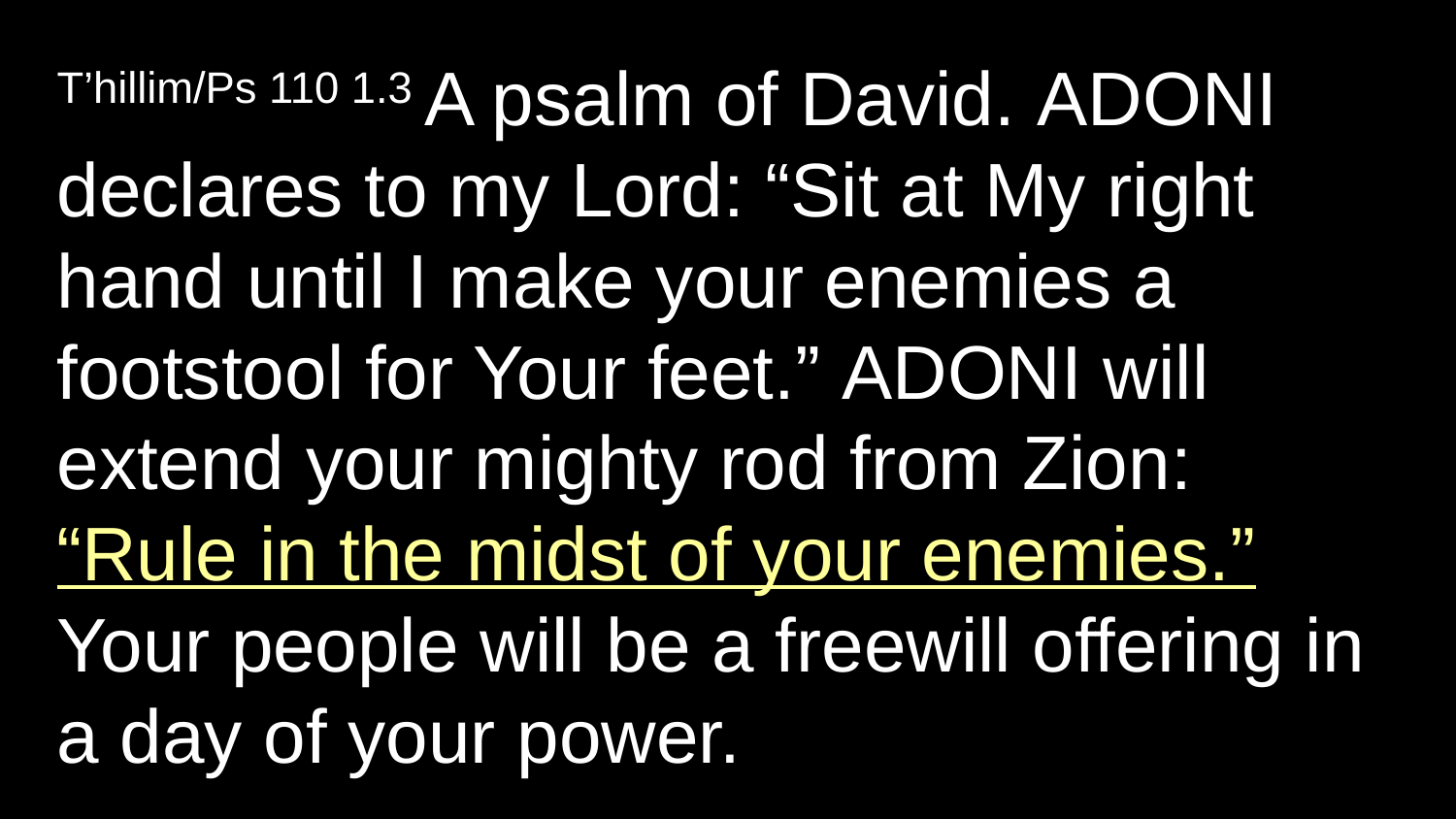

T’hillim/Ps 110 1.3 A psalm of David. Adoni declares to my Lord: “Sit at My right hand until I make your enemies a footstool for Your feet.” Adoni will extend your mighty rod from Zion: “Rule in the midst of your enemies.” Your people will be a freewill offering in a day of your power.